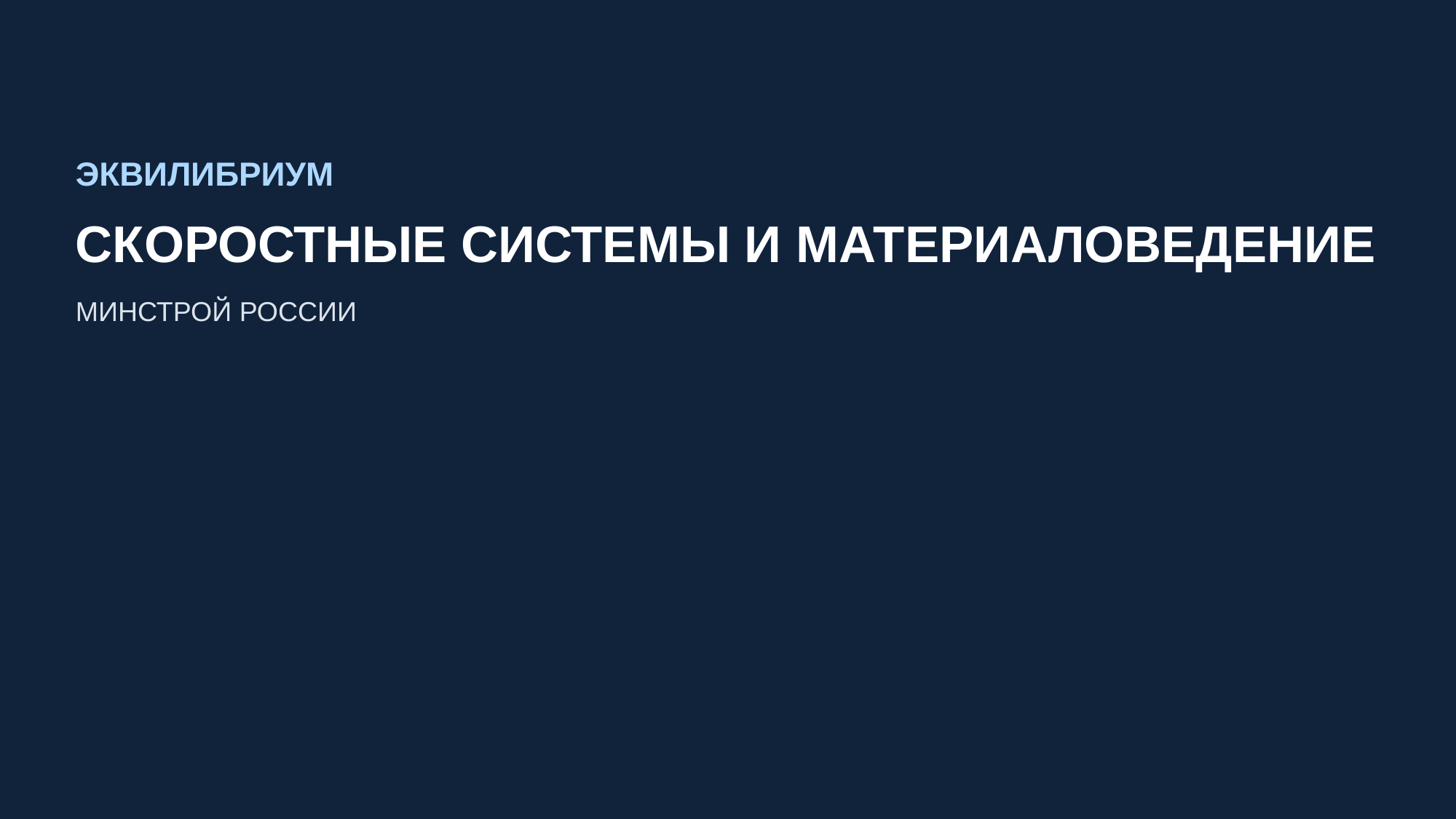

ЭКВИЛИБРИУМ
СКОРОСТНЫЕ СИСТЕМЫ И МАТЕРИАЛОВЕДЕНИЕ
МИНСТРОЙ РОССИИ